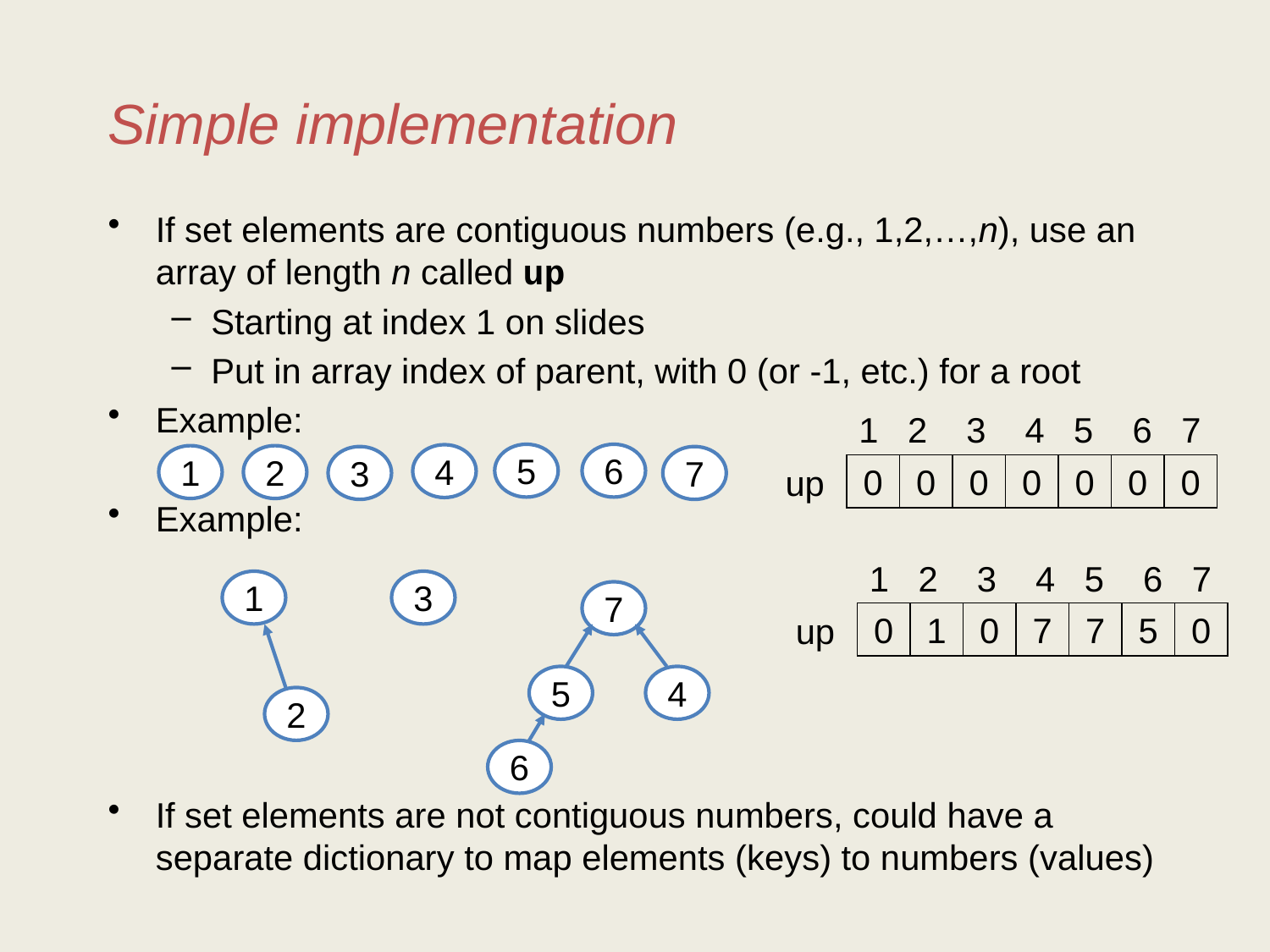

# Simple implementation
If set elements are contiguous numbers (e.g., 1,2,…,n), use an array of length n called up
Starting at index 1 on slides
Put in array index of parent, with 0 (or -1, etc.) for a root
Example:

Example:

If set elements are not contiguous numbers, could have a separate dictionary to map elements (keys) to numbers (values)
1   2    3    4   5    6   7
5
6
4
1
2
3
7
up
0
0
0
0
0
0
0
1   2    3    4   5    6   7
1
3
7
up
0
1
0
7
7
5
0

5
4
2

6